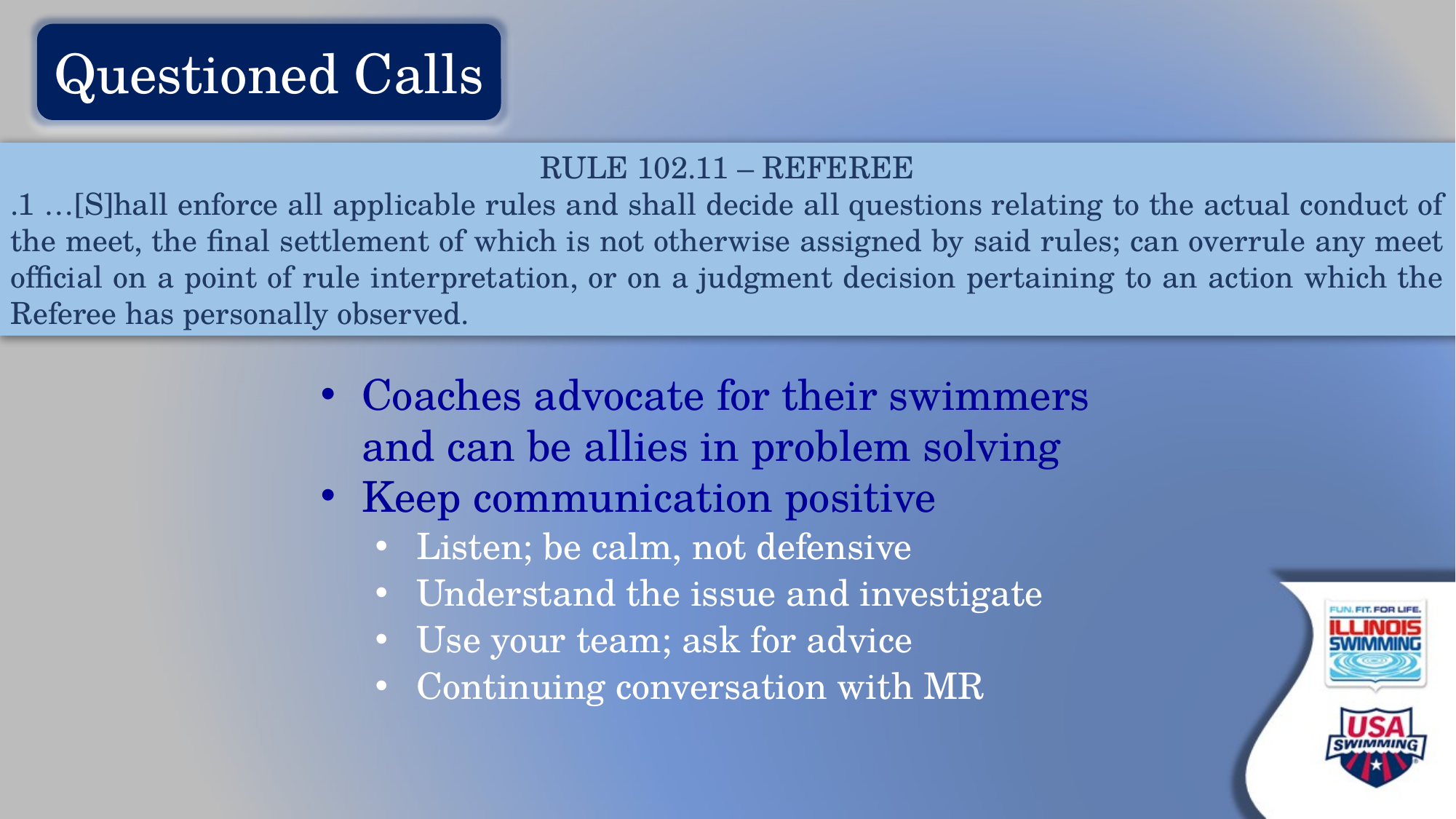

Questioned Calls
RULE 102.11 – REFEREE
.1 …[S]hall enforce all applicable rules and shall decide all questions relating to the actual conduct of the meet, the final settlement of which is not otherwise assigned by said rules; can overrule any meet official on a point of rule interpretation, or on a judgment decision pertaining to an action which the Referee has personally observed.
Coaches advocate for their swimmers and can be allies in problem solving
Keep communication positive
Listen; be calm, not defensive
Understand the issue and investigate
Use your team; ask for advice
Continuing conversation with MR